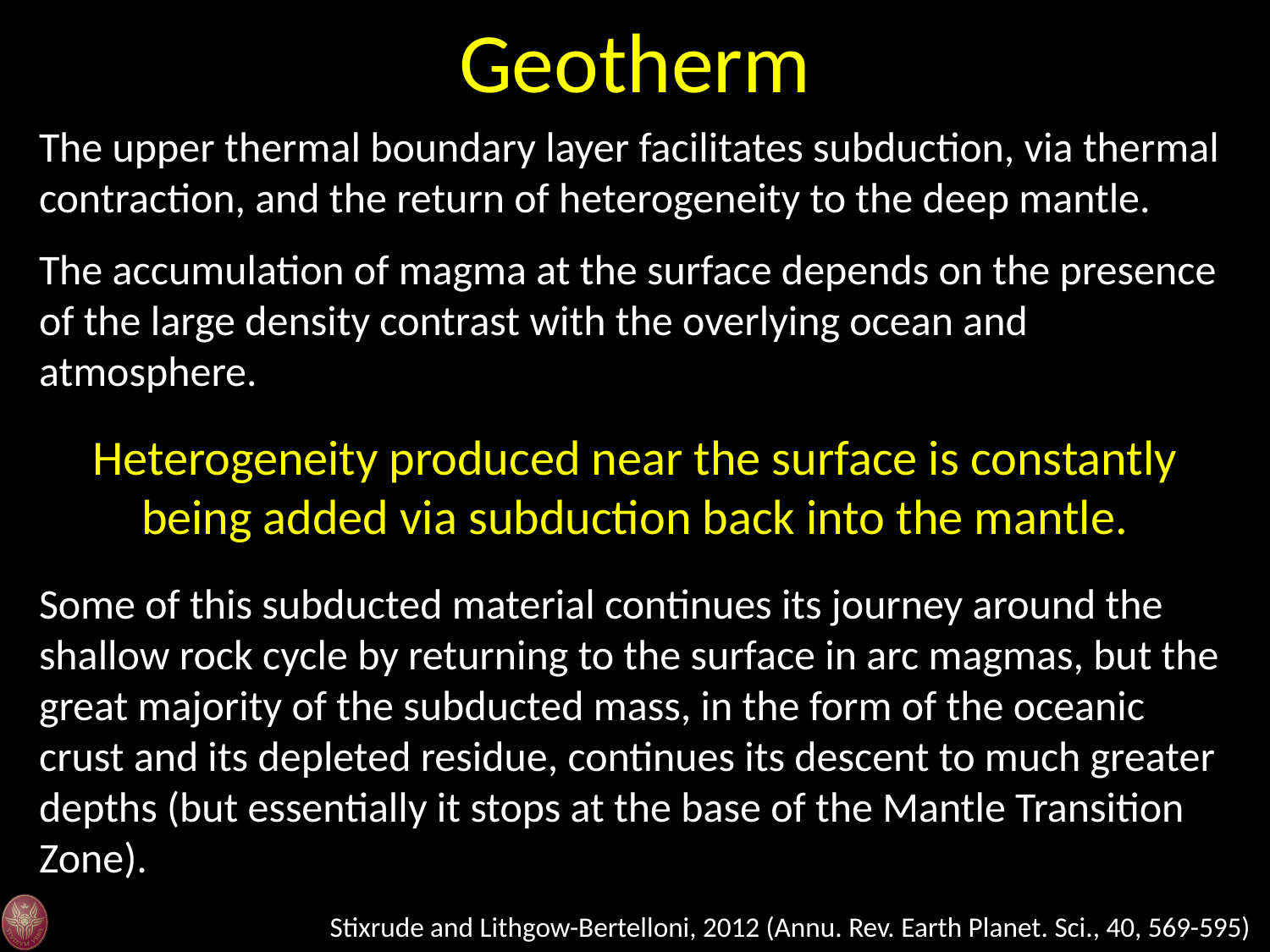

Geotherm
The upper thermal boundary layer facilitates subduction, via thermal contraction, and the return of heterogeneity to the deep mantle.
The accumulation of magma at the surface depends on the presence of the large density contrast with the overlying ocean and atmosphere.
Heterogeneity produced near the surface is constantly being added via subduction back into the mantle.
Some of this subducted material continues its journey around the shallow rock cycle by returning to the surface in arc magmas, but the great majority of the subducted mass, in the form of the oceanic crust and its depleted residue, continues its descent to much greater depths (but essentially it stops at the base of the Mantle Transition Zone).
Stixrude and Lithgow-Bertelloni, 2012 (Annu. Rev. Earth Planet. Sci., 40, 569-595)